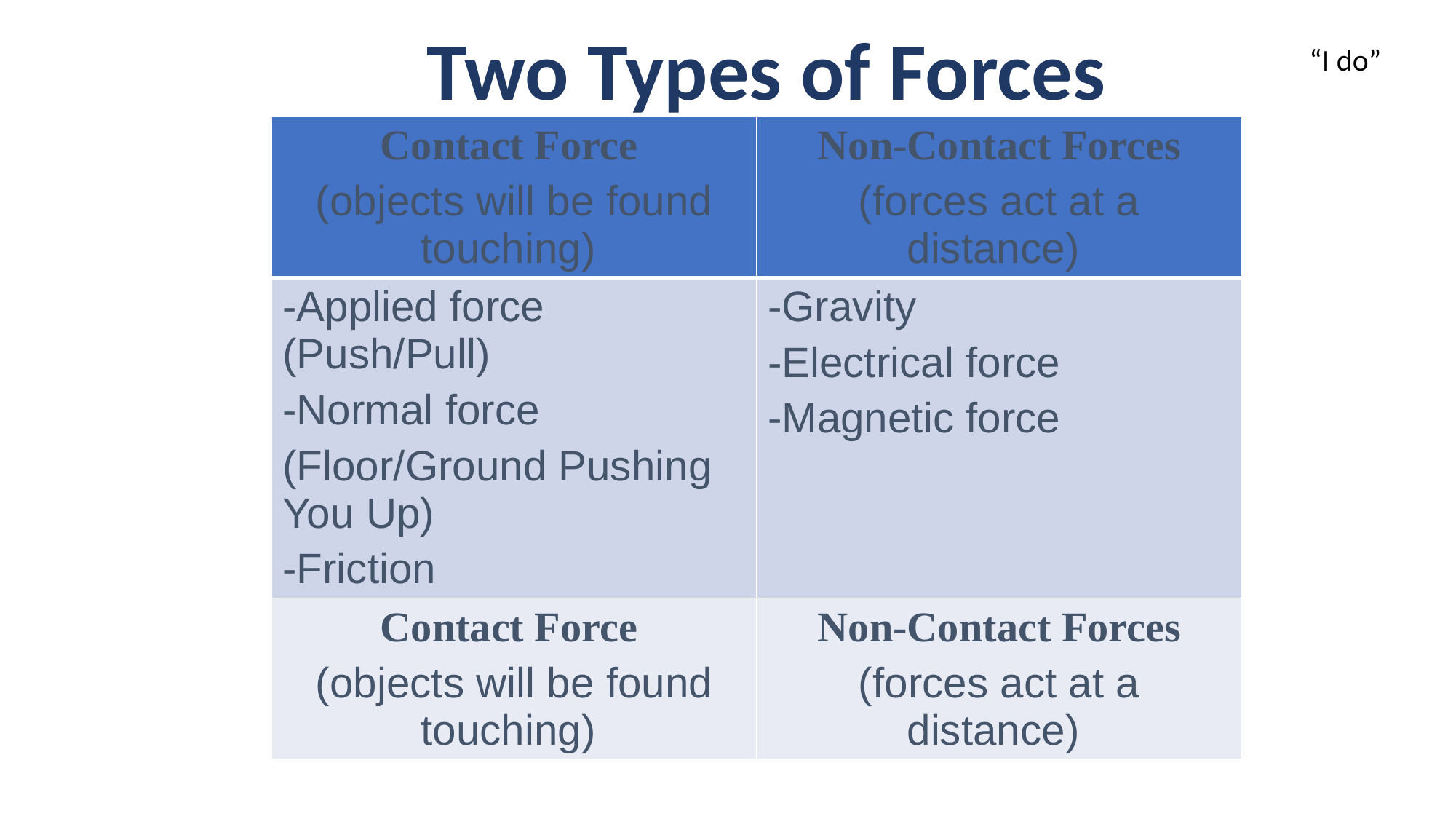

Two Types of Forces
“I do”
| Contact Force (objects will be found touching) | Non-Contact Forces (forces act at a distance) |
| --- | --- |
| -Applied force (Push/Pull) -Normal force (Floor/Ground Pushing You Up) -Friction | -Gravity -Electrical force -Magnetic force |
| Contact Force (objects will be found touching) | Non-Contact Forces (forces act at a distance) |